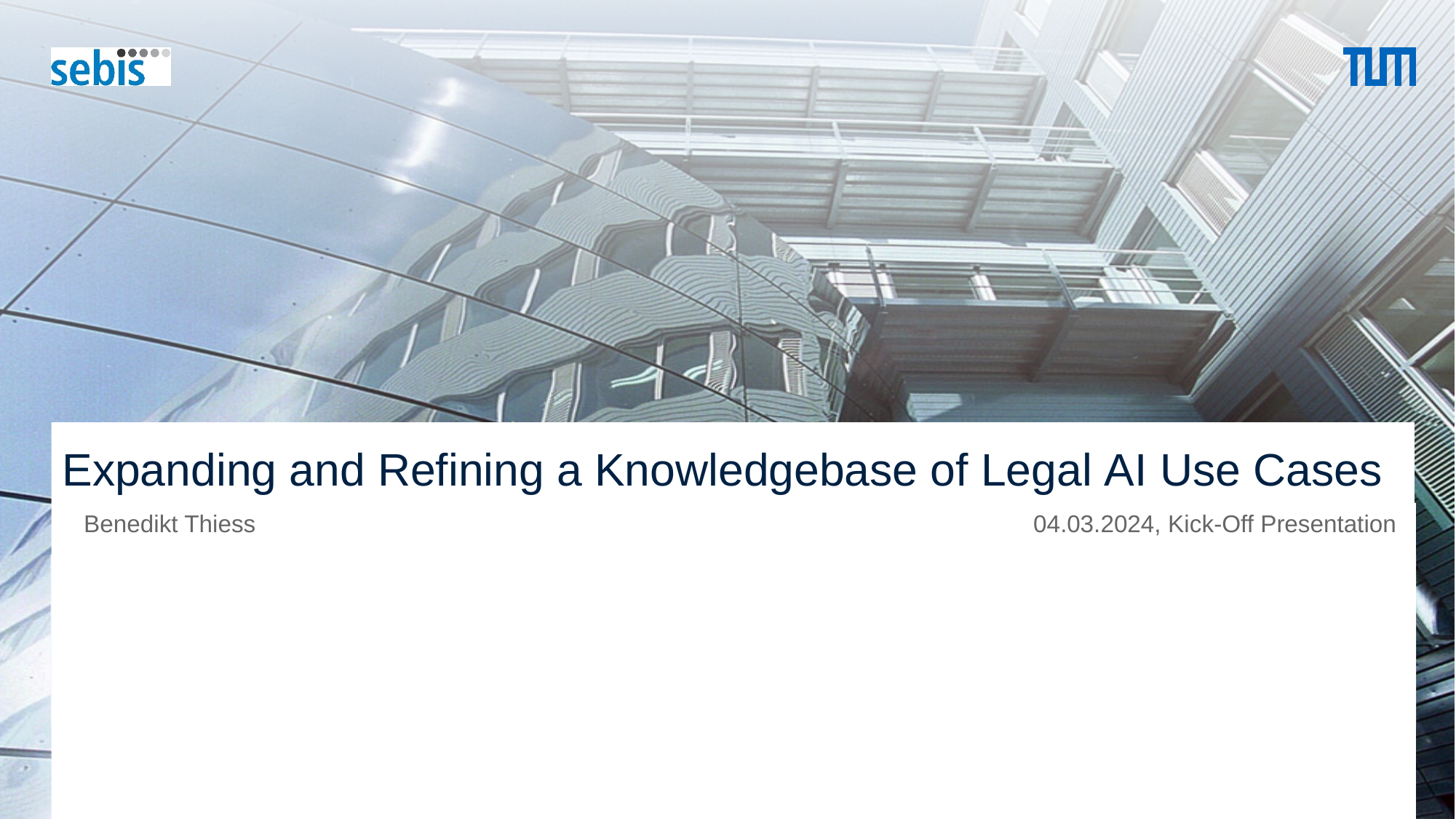

# Expanding and Refining a Knowledgebase of Legal AI Use Cases
Benedikt Thiess
04.03.2024, Kick-Off Presentation